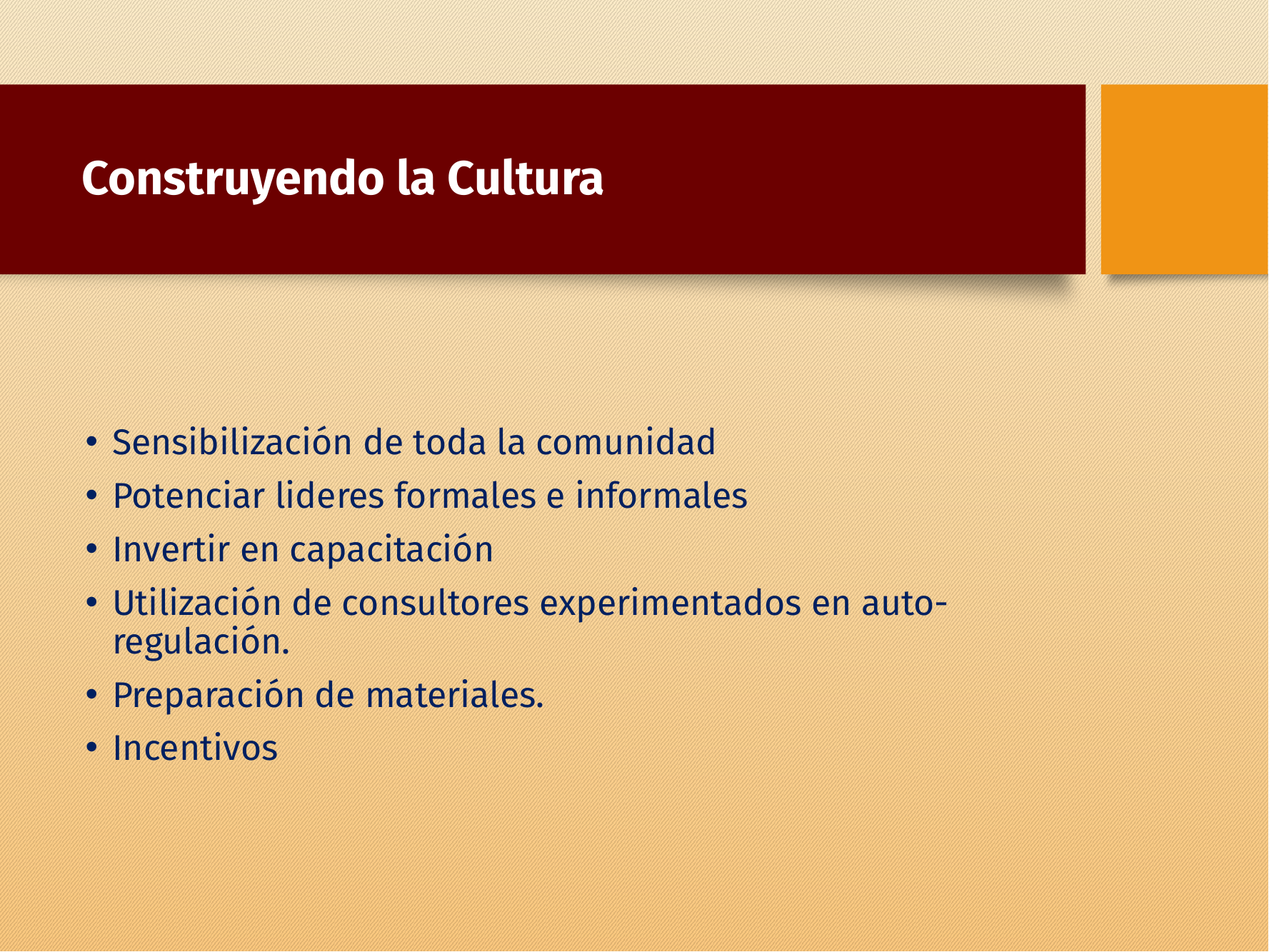

# Construyendo la Cultura
Sensibilización de toda la comunidad
Potenciar lideres formales e informales
Invertir en capacitación
Utilización de consultores experimentados en auto-regulación.
Preparación de materiales.
Incentivos